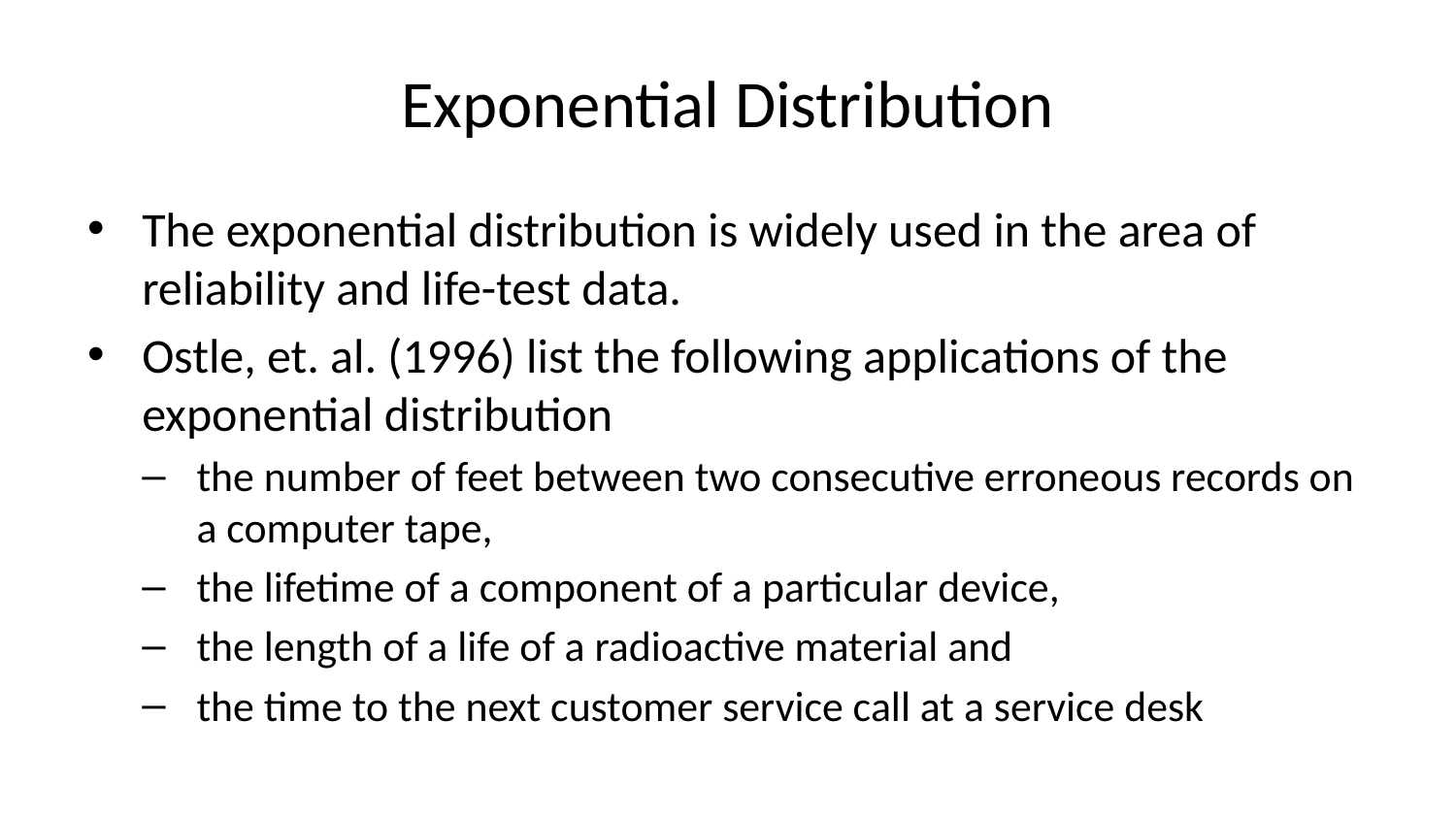

# Exponential Distribution
The exponential distribution is widely used in the area of reliability and life-test data.
Ostle, et. al. (1996) list the following applications of the exponential distribution
the number of feet between two consecutive erroneous records on a computer tape,
the lifetime of a component of a particular device,
the length of a life of a radioactive material and
the time to the next customer service call at a service desk